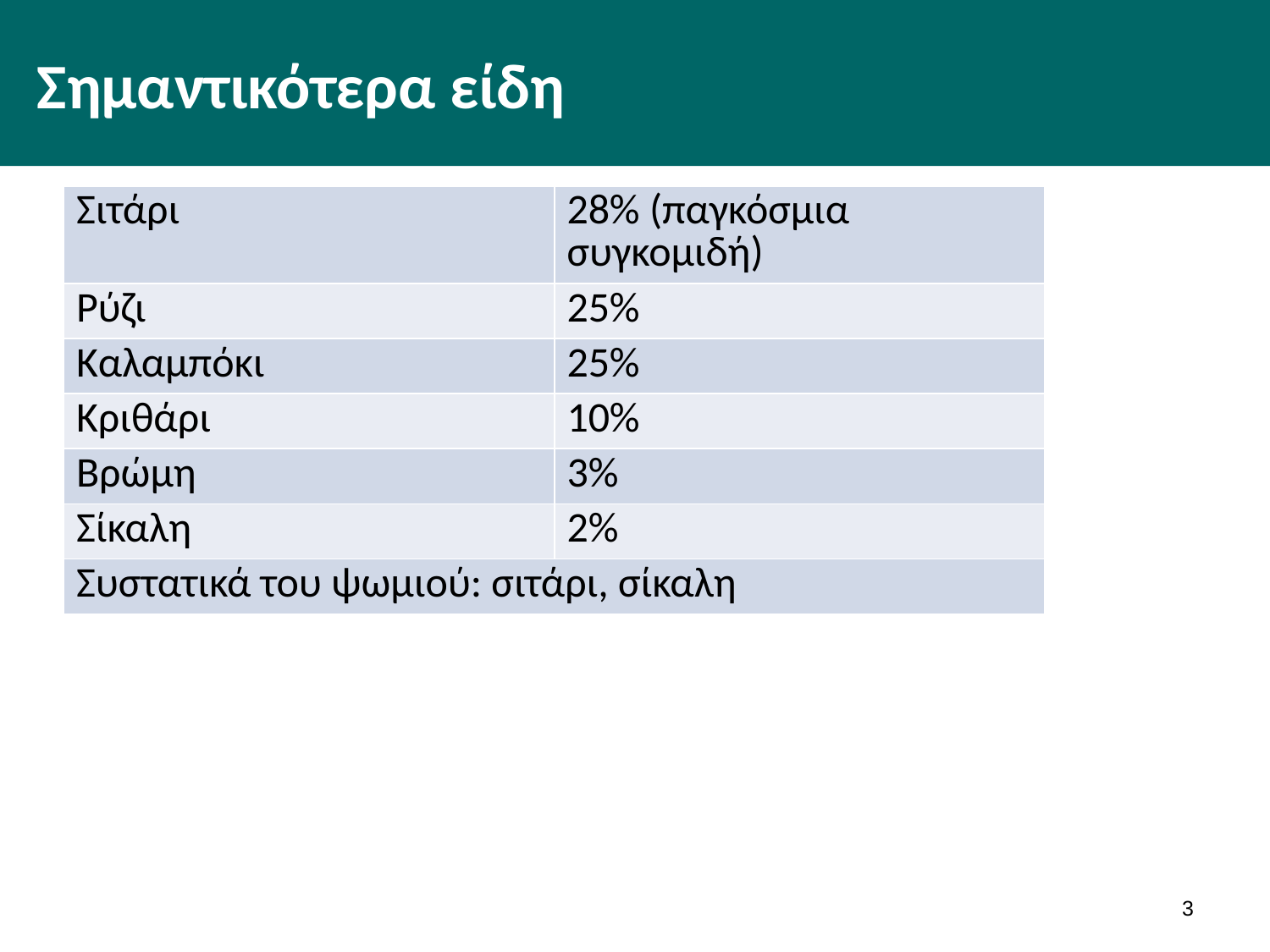

# Σημαντικότερα είδη
| Σιτάρι | 28% (παγκόσμια συγκομιδή) |
| --- | --- |
| Ρύζι | 25% |
| Καλαμπόκι | 25% |
| Κριθάρι | 10% |
| Βρώμη | 3% |
| Σίκαλη | 2% |
| Συστατικά του ψωμιού: σιτάρι, σίκαλη |  |
3